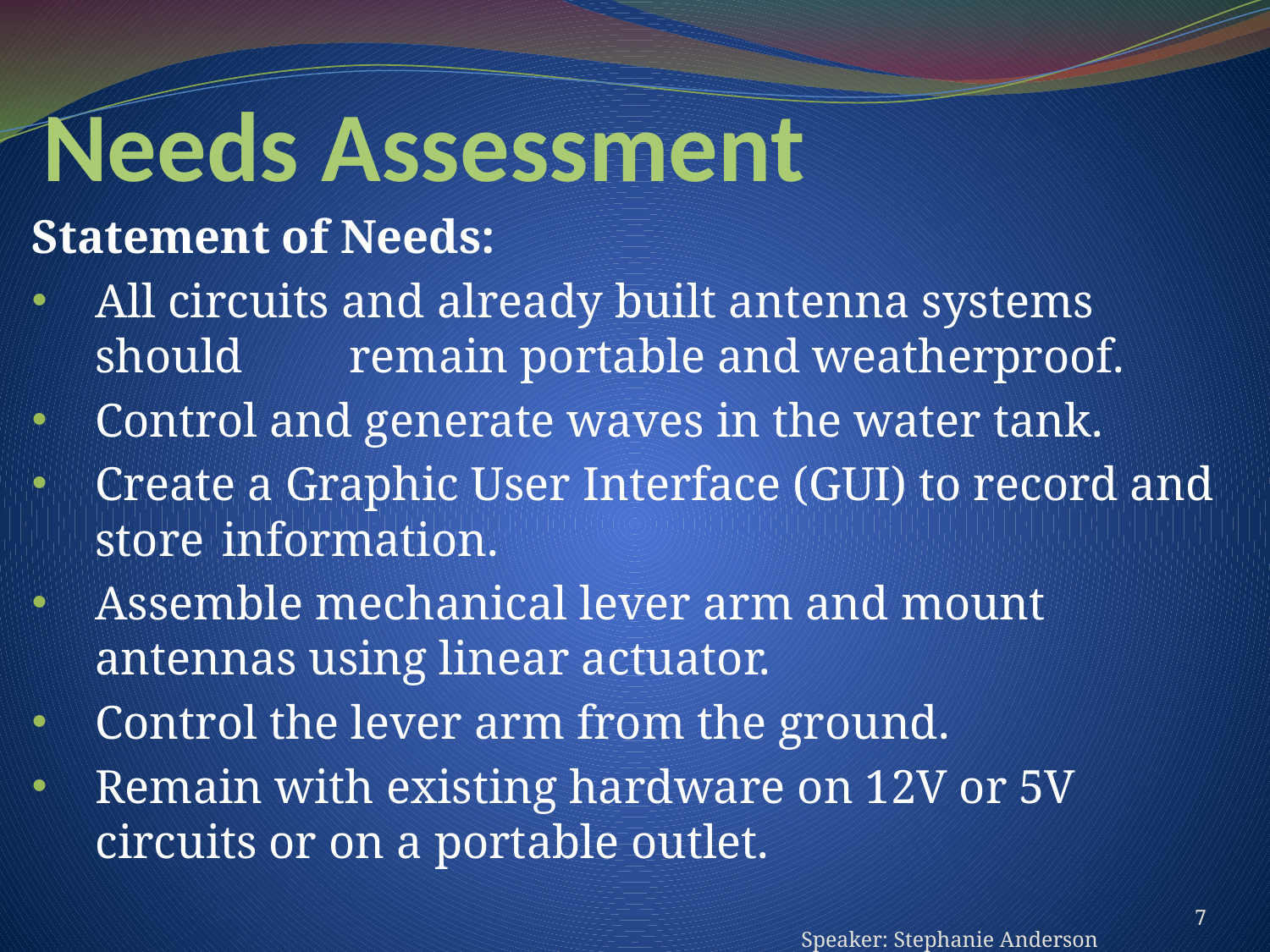

# Needs Assessment
Statement of Needs:
All circuits and already built antenna systems should 	remain portable and weatherproof.
Control and generate waves in the water tank.
Create a Graphic User Interface (GUI) to record and store 	information.
Assemble mechanical lever arm and mount antennas using linear actuator.
Control the lever arm from the ground.
Remain with existing hardware on 12V or 5V circuits or on a portable outlet.

7
Speaker: Stephanie Anderson